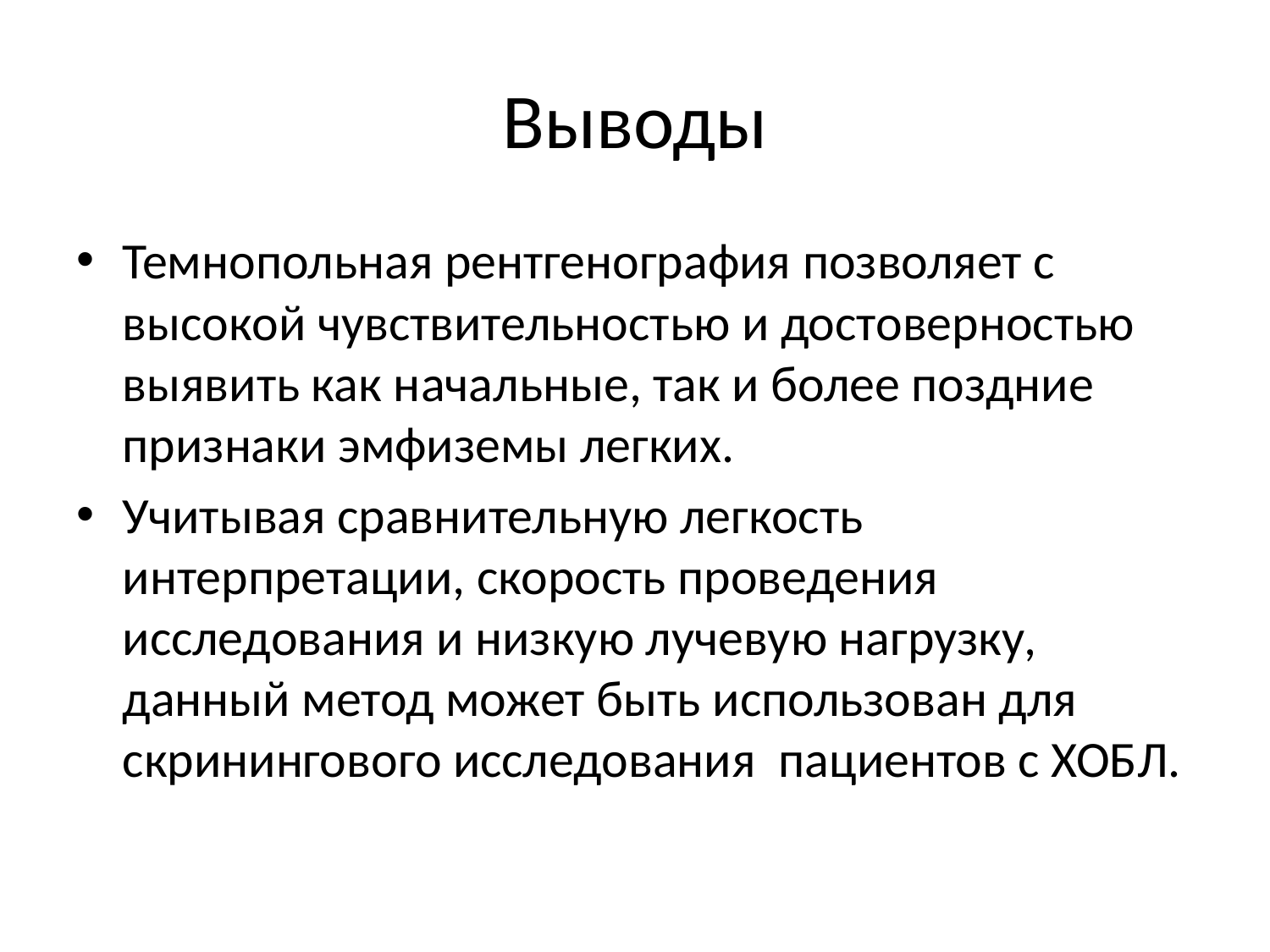

# Выводы
Темнопольная рентгенография позволяет с высокой чувствительностью и достоверностью выявить как начальные, так и более поздние признаки эмфиземы легких.
Учитывая сравнительную легкость интерпретации, скорость проведения исследования и низкую лучевую нагрузку, данный метод может быть использован для скринингового исследования  пациентов с ХОБЛ.